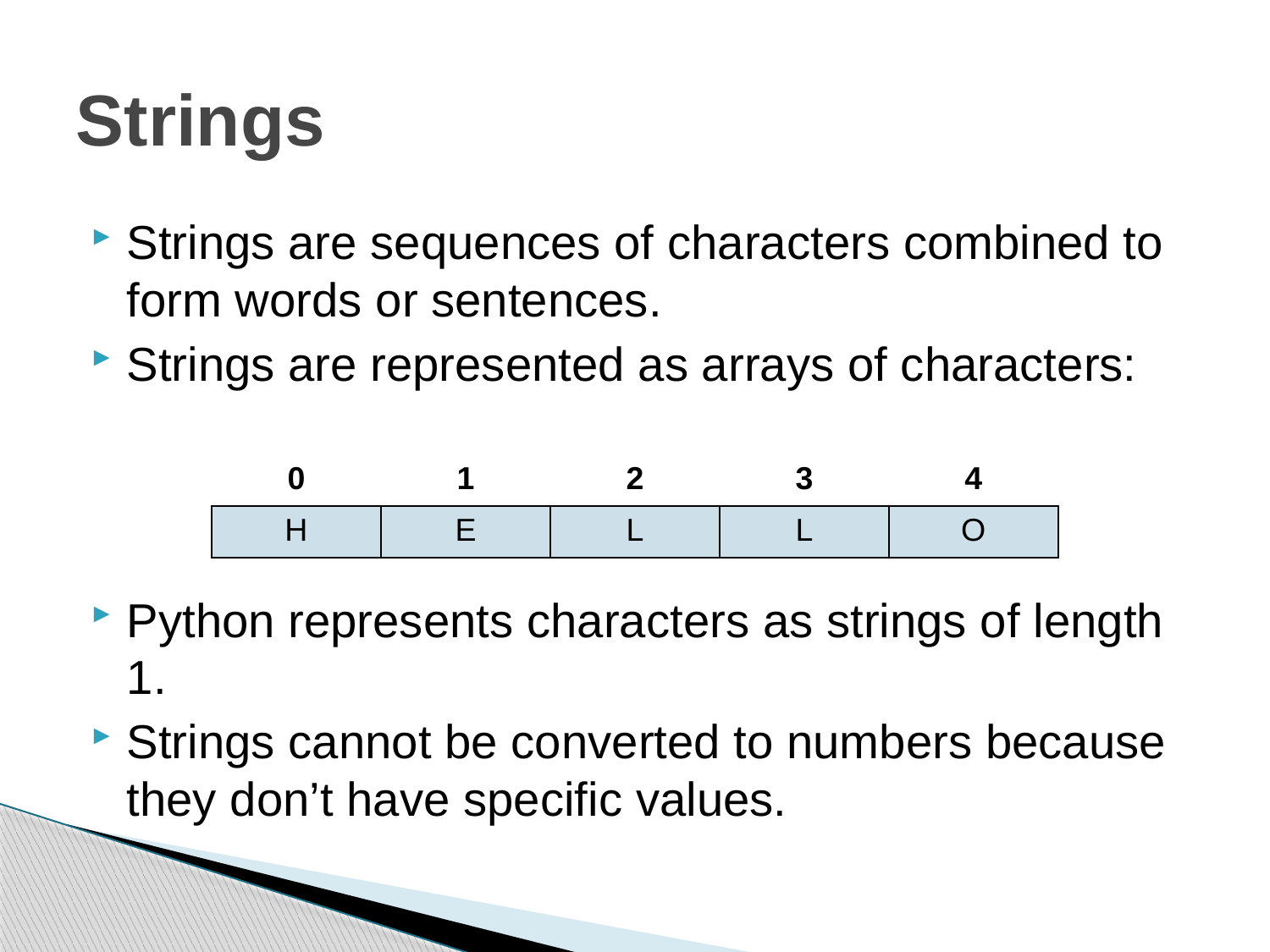

# Strings
Strings are sequences of characters combined to form words or sentences.
Strings are represented as arrays of characters:

Python represents characters as strings of length 1.
Strings cannot be converted to numbers because they don’t have specific values.
| 0 | 1 | 2 | 3 | 4 |
| --- | --- | --- | --- | --- |
| H | E | L | L | O |